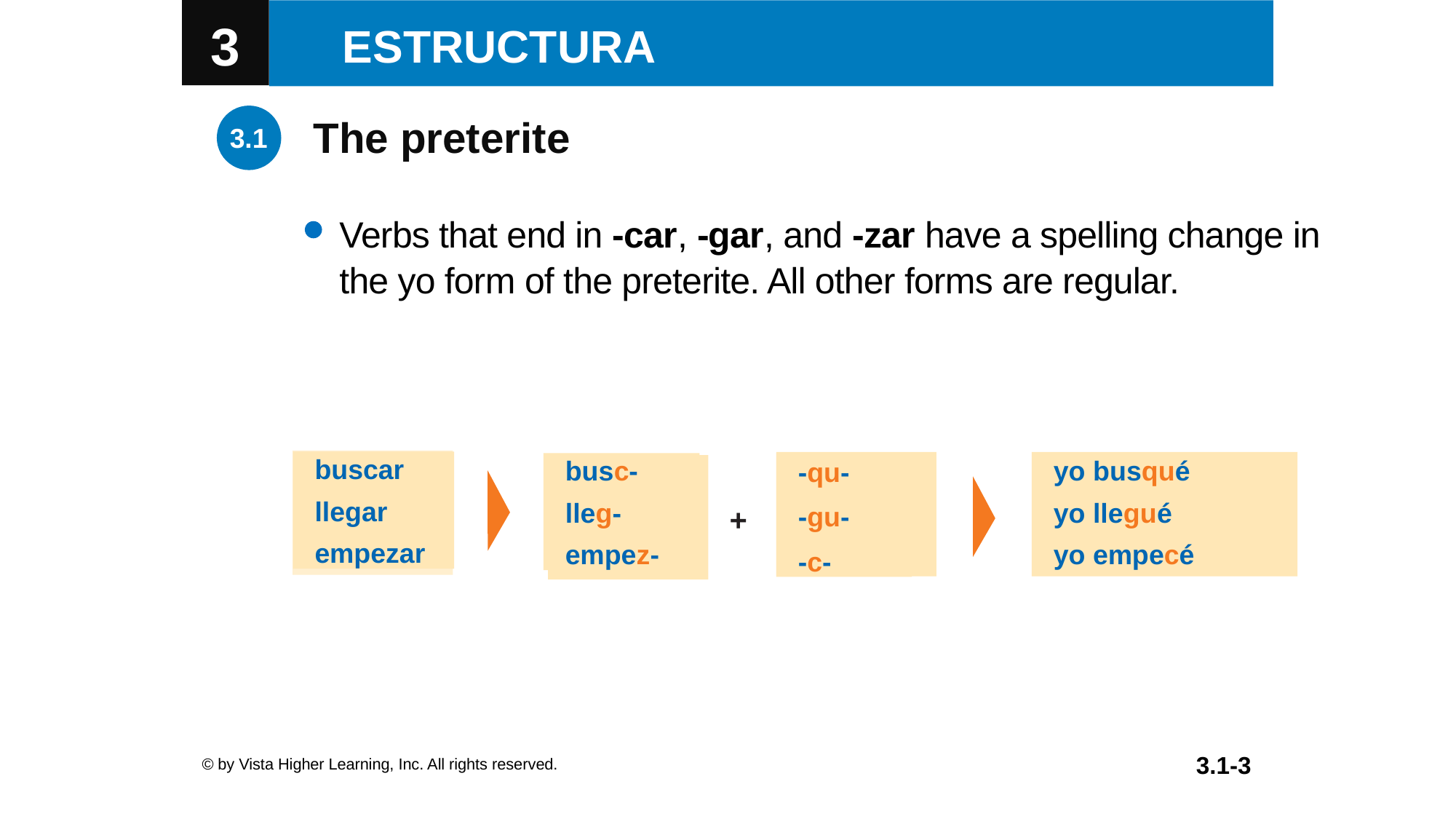

The preterite
Verbs that end in -car, -gar, and -zar have a spelling change in the yo form of the preterite. All other forms are regular.

buscar
llegar
empezar

-qu-
-gu-
-c-
yo busqué
yo llegué
yo empecé
busc-
lleg-
empez-

+
© by Vista Higher Learning, Inc. All rights reserved.
3.1-3